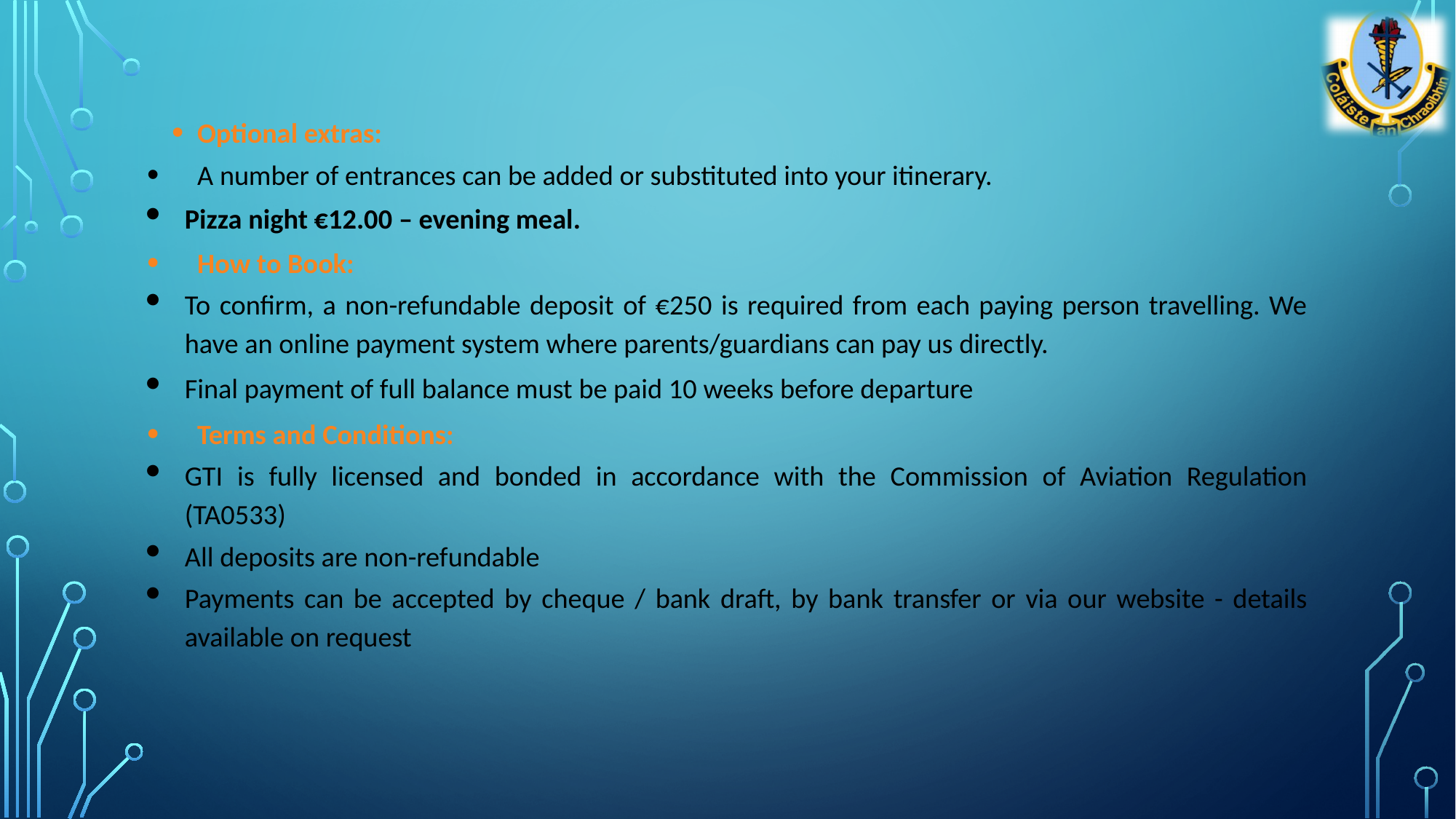

Optional extras:
A number of entrances can be added or substituted into your itinerary.
Pizza night €12.00 – evening meal.
How to Book:
To confirm, a non-refundable deposit of €250 is required from each paying person travelling. We have an online payment system where parents/guardians can pay us directly.
Final payment of full balance must be paid 10 weeks before departure
Terms and Conditions:
GTI is fully licensed and bonded in accordance with the Commission of Aviation Regulation (TA0533)
All deposits are non-refundable
Payments can be accepted by cheque / bank draft, by bank transfer or via our website - details available on request